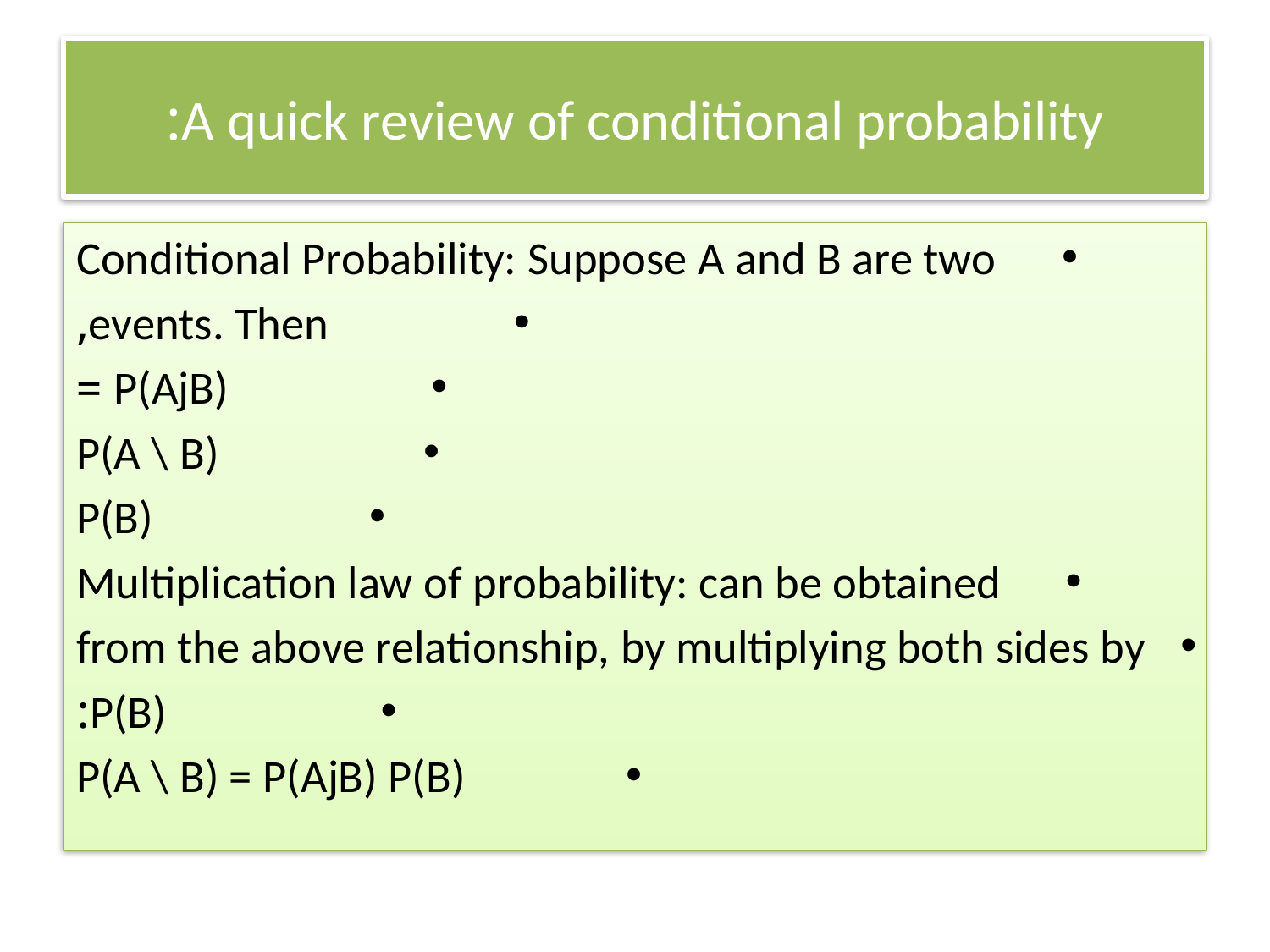

# A quick review of conditional probability:
Conditional Probability: Suppose A and B are two
events. Then,
P(AjB) =
P(A \ B)
P(B)
Multiplication law of probability: can be obtained
from the above relationship, by multiplying both sides by
P(B):
P(A \ B) = P(AjB) P(B)